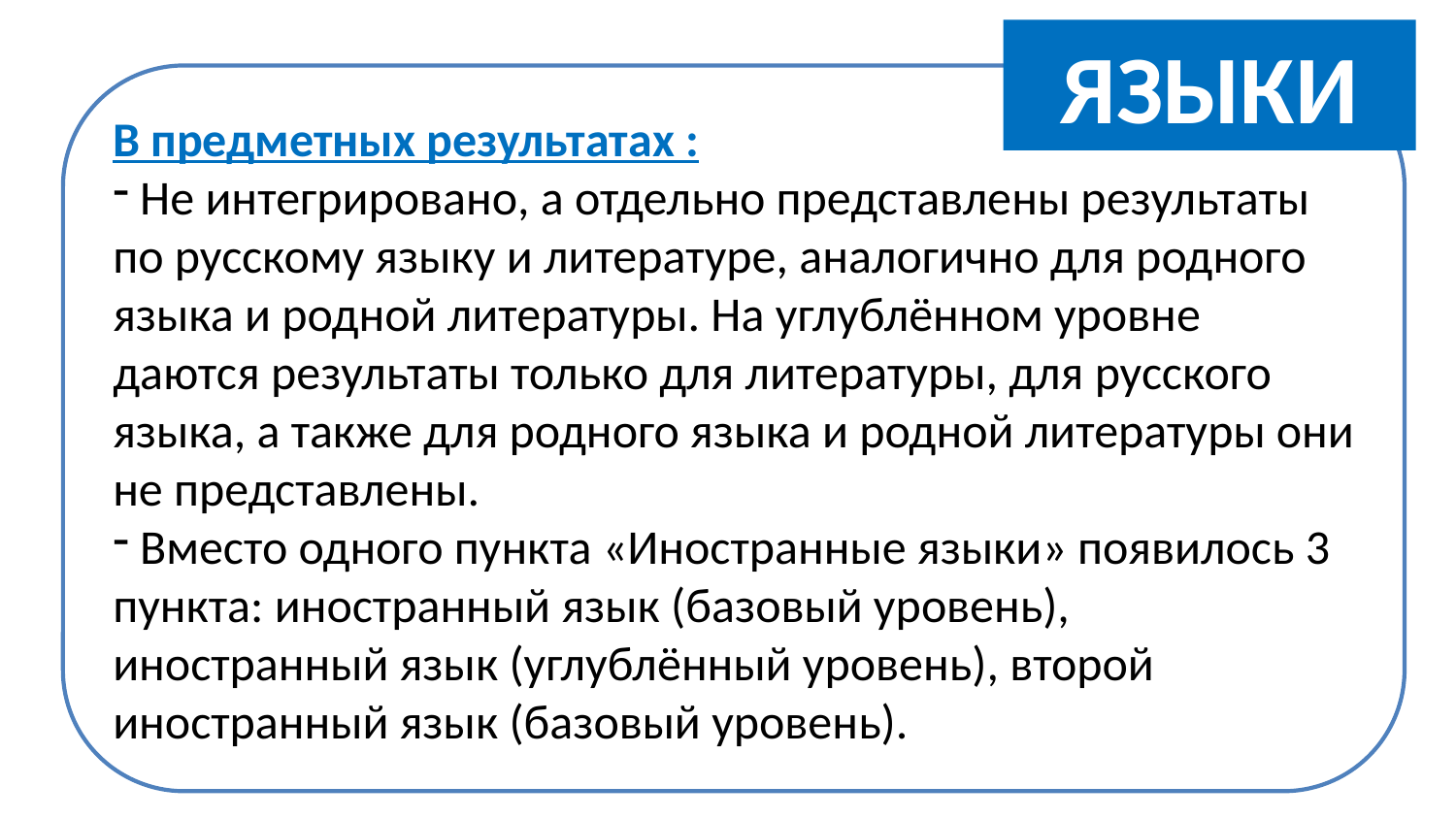

ЯЗЫКИ
В предметных результатах :
 Не интегрировано, а отдельно представлены результаты по русскому языку и литературе, аналогично для родного языка и родной литературы. На углублённом уровне даются результаты только для литературы, для русского языка, а также для родного языка и родной литературы они не представлены.
 Вместо одного пункта «Иностранные языки» появилось 3 пункта: иностранный язык (базовый уровень), иностранный язык (углублённый уровень), второй иностранный язык (базовый уровень).